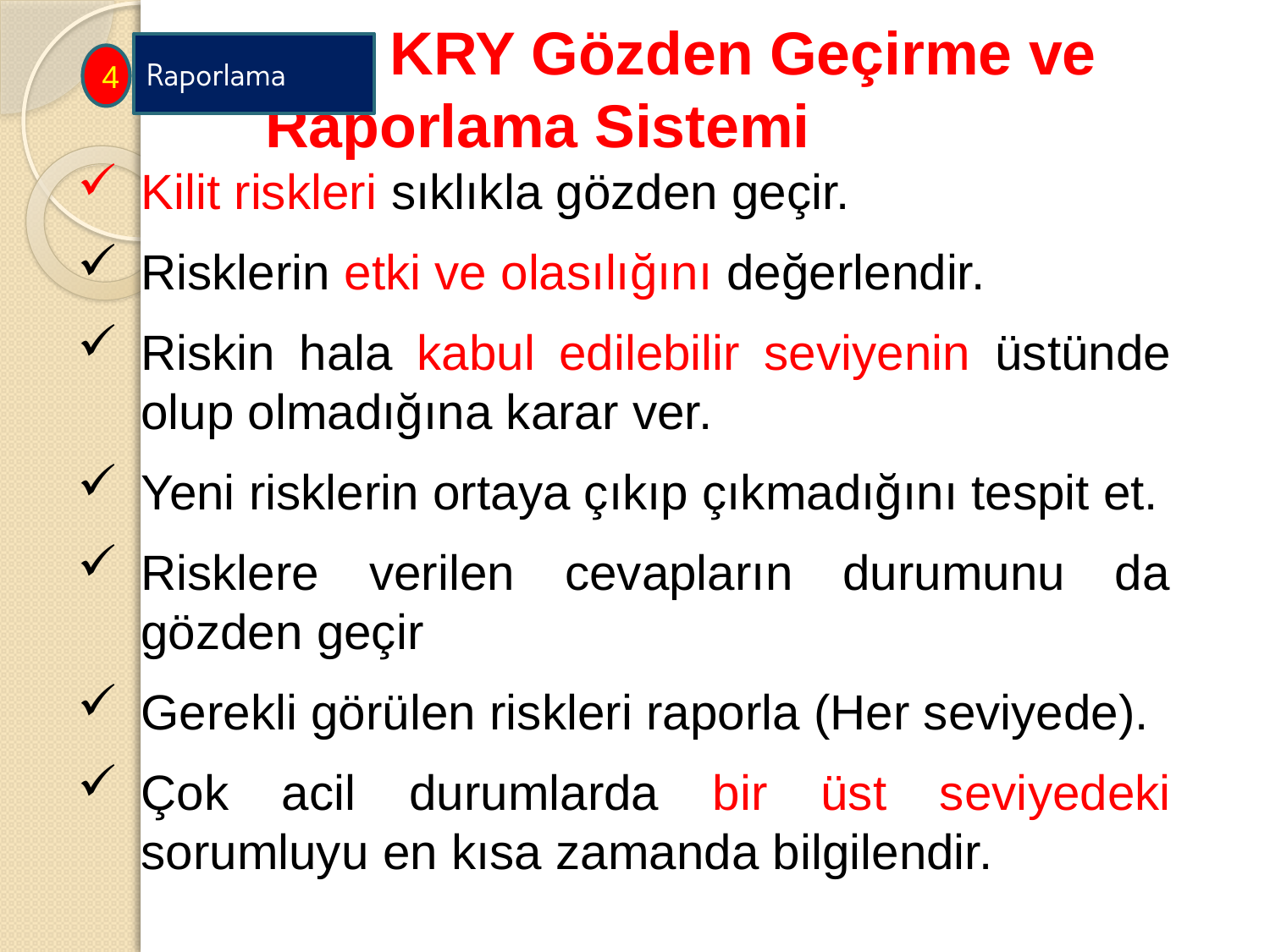

# KRY Gözden Geçirme ve 		   Raporlama Sistemi
Raporlama
4
Kilit riskleri sıklıkla gözden geçir.
Risklerin etki ve olasılığını değerlendir.
Riskin hala kabul edilebilir seviyenin üstünde olup olmadığına karar ver.
Yeni risklerin ortaya çıkıp çıkmadığını tespit et.
Risklere verilen cevapların durumunu da gözden geçir
Gerekli görülen riskleri raporla (Her seviyede).
Çok acil durumlarda bir üst seviyedeki sorumluyu en kısa zamanda bilgilendir.
119